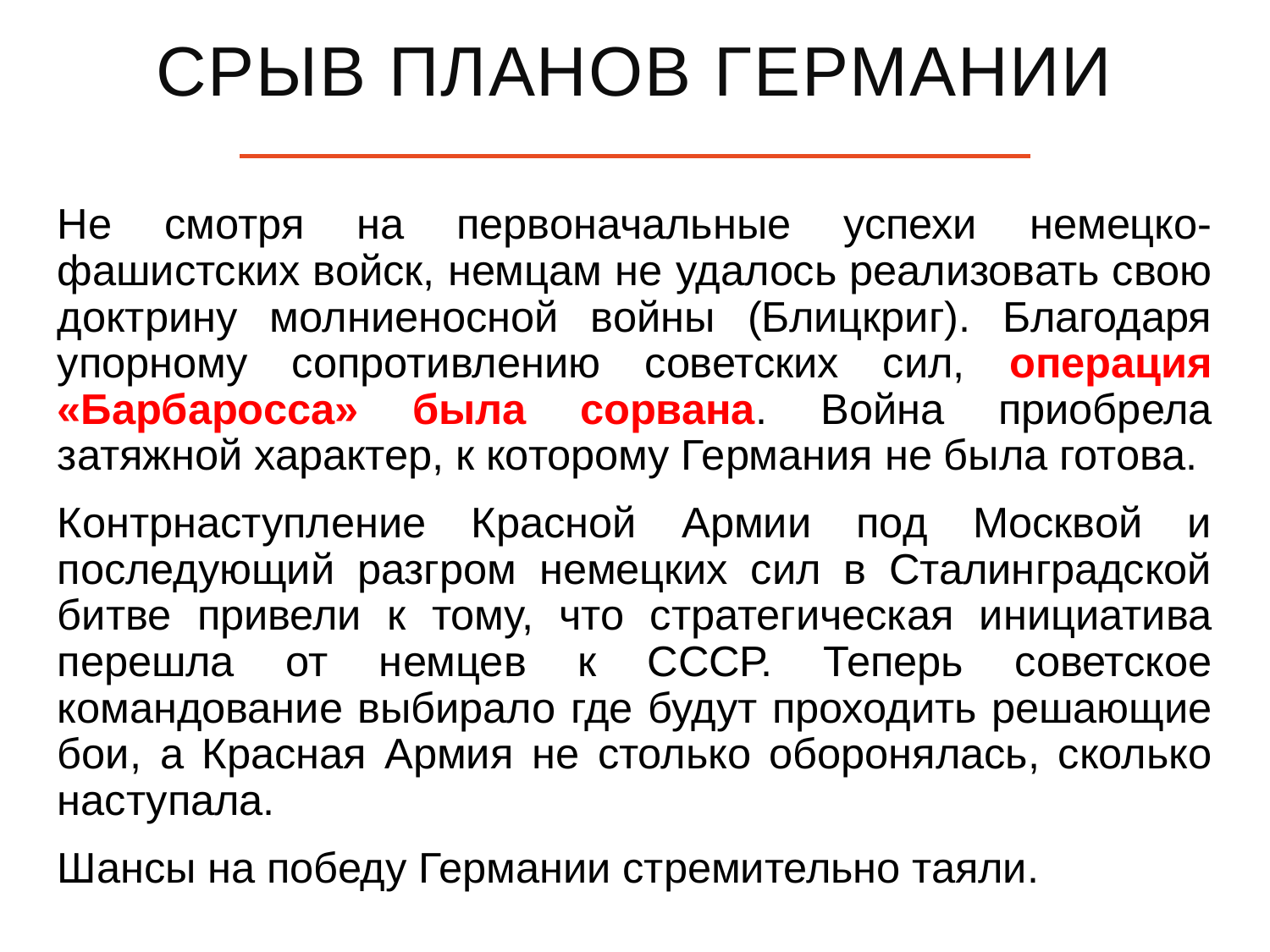

Срыв планов германии
Не смотря на первоначальные успехи немецко-фашистских войск, немцам не удалось реализовать свою доктрину молниеносной войны (Блицкриг). Благодаря упорному сопротивлению советских сил, операция «Барбаросса» была сорвана. Война приобрела затяжной характер, к которому Германия не была готова.
Контрнаступление Красной Армии под Москвой и последующий разгром немецких сил в Сталинградской битве привели к тому, что стратегическая инициатива перешла от немцев к СССР. Теперь советское командование выбирало где будут проходить решающие бои, а Красная Армия не столько оборонялась, сколько наступала.
Шансы на победу Германии стремительно таяли.